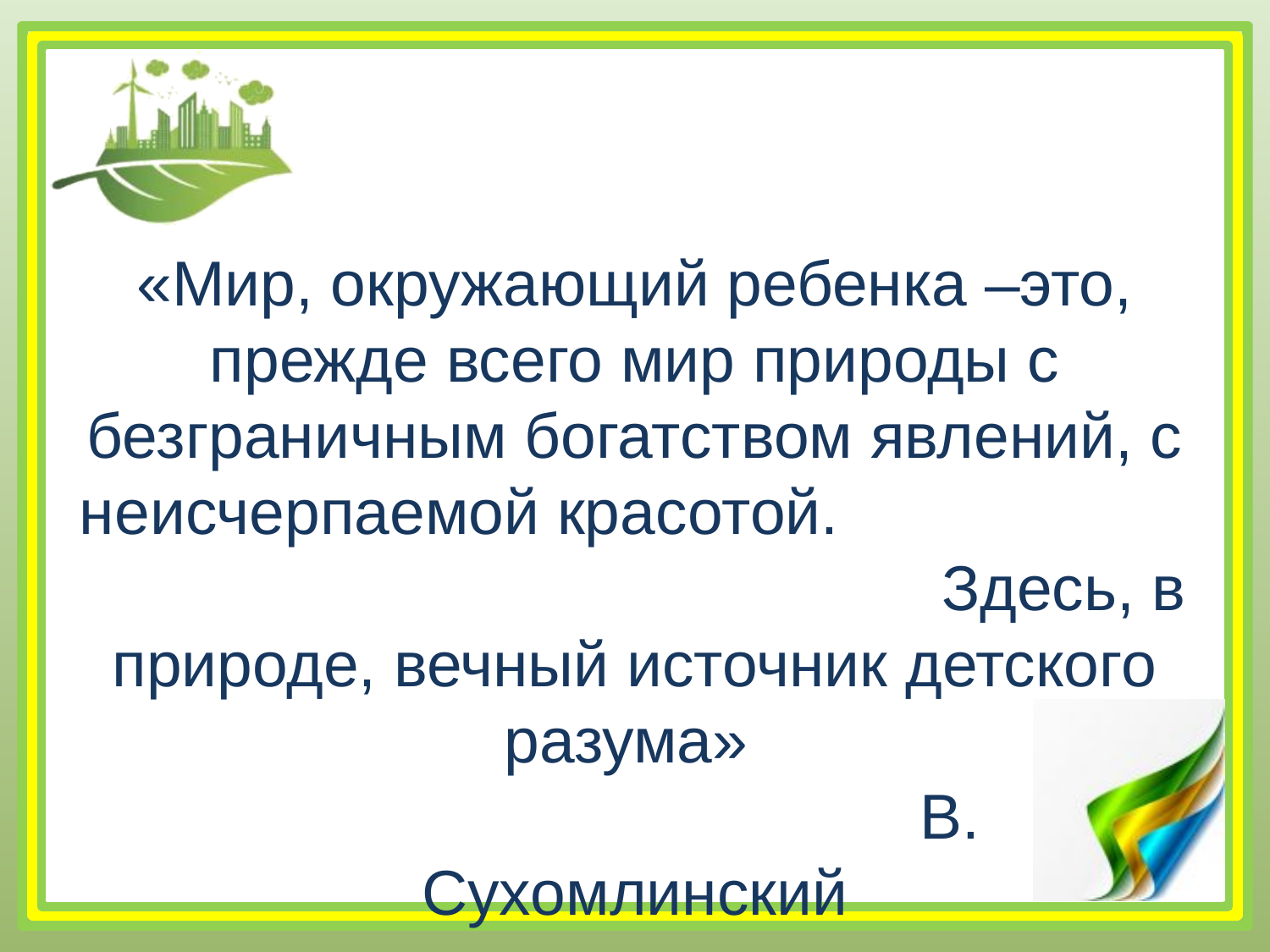

# «Мир, окружающий ребенка –это, прежде всего мир природы с безграничным богатством явлений, с неисчерпаемой красотой.                                                                      Здесь, в природе, вечный источник детского разума» В.     Сухомлинский